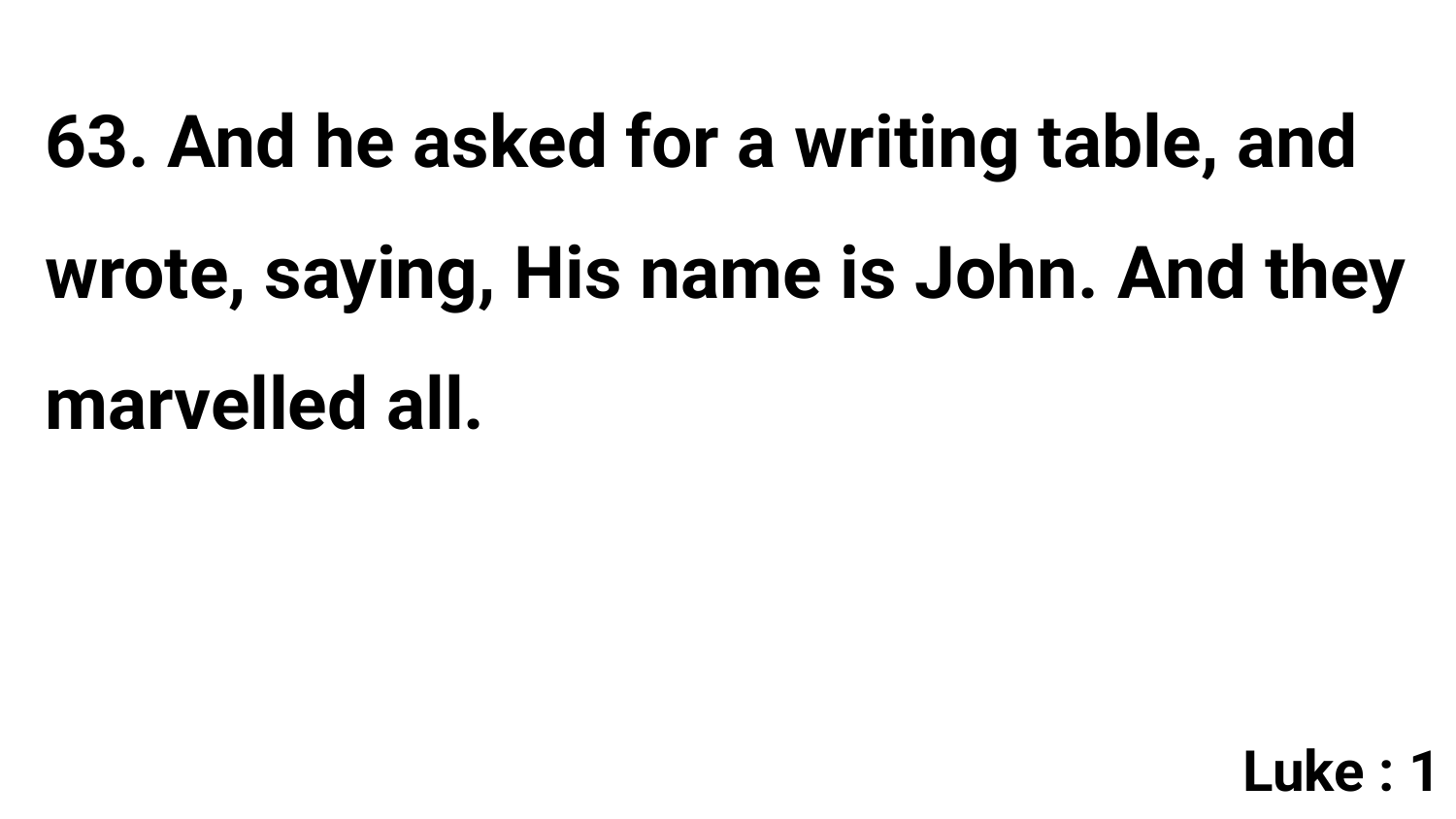

63. And he asked for a writing table, and wrote, saying, His name is John. And they marvelled all.
Luke : 1